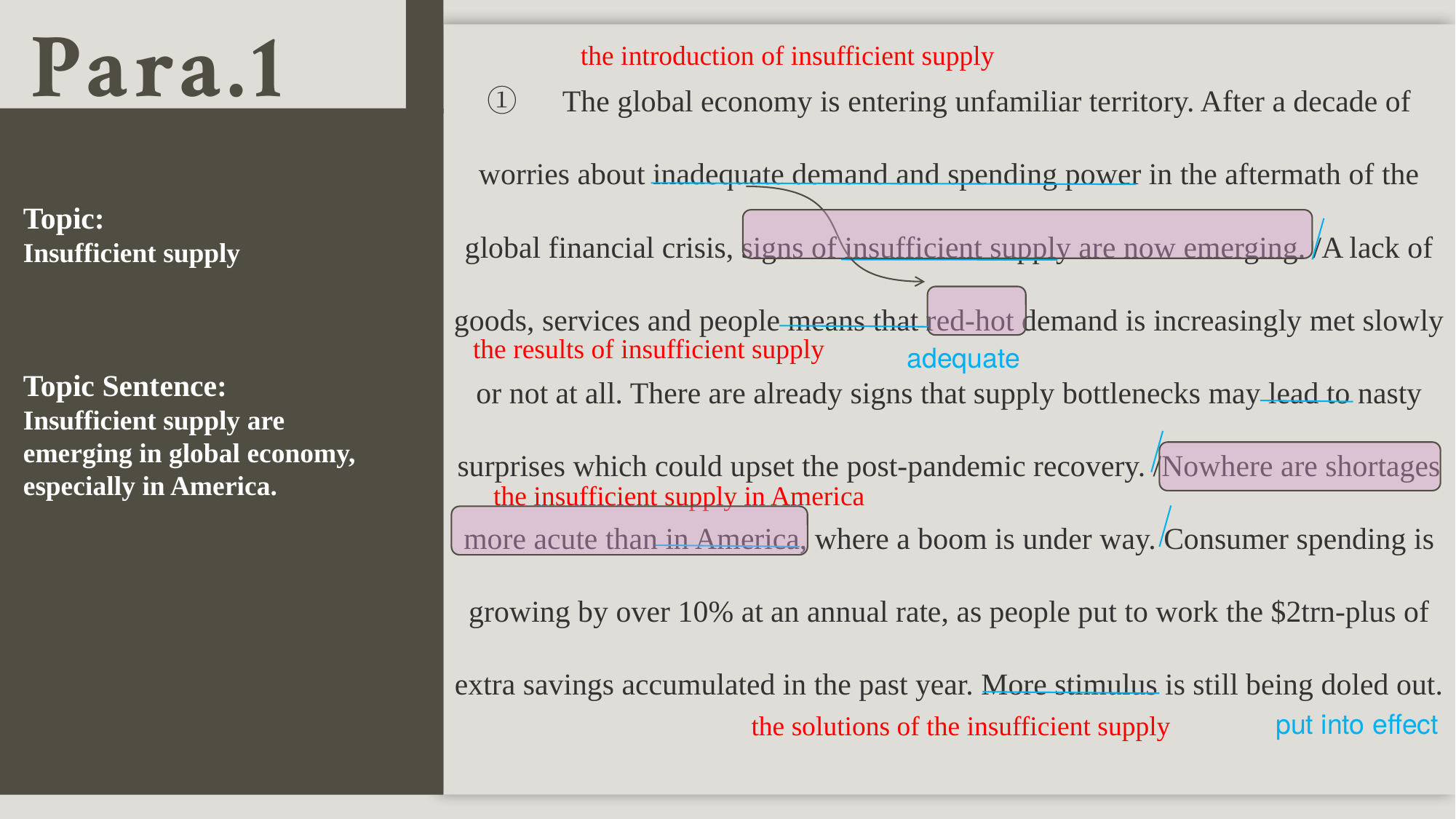

Para.1

①　The global economy is entering unfamiliar territory. After a decade of worries about inadequate demand and spending power in the aftermath of the global financial crisis, signs of insufficient supply are now emerging. /A lack of goods, services and people means that red-hot demand is increasingly met slowly or not at all. There are already signs that supply bottlenecks may lead to nasty surprises which could upset the post-pandemic recovery. /Nowhere are shortages more acute than in America, where a boom is under way. Consumer spending is growing by over 10% at an annual rate, as people put to work the $2trn-plus of extra savings accumulated in the past year. More stimulus is still being doled out.

the introduction of insufficient supply

Topic:
Insufficient supply

Topic Sentence:
Insufficient supply are emerging in global economy, especially in America.

the results of insufficient supply
adequate
the insufficient supply in America

put into effect
the solutions of the insufficient supply